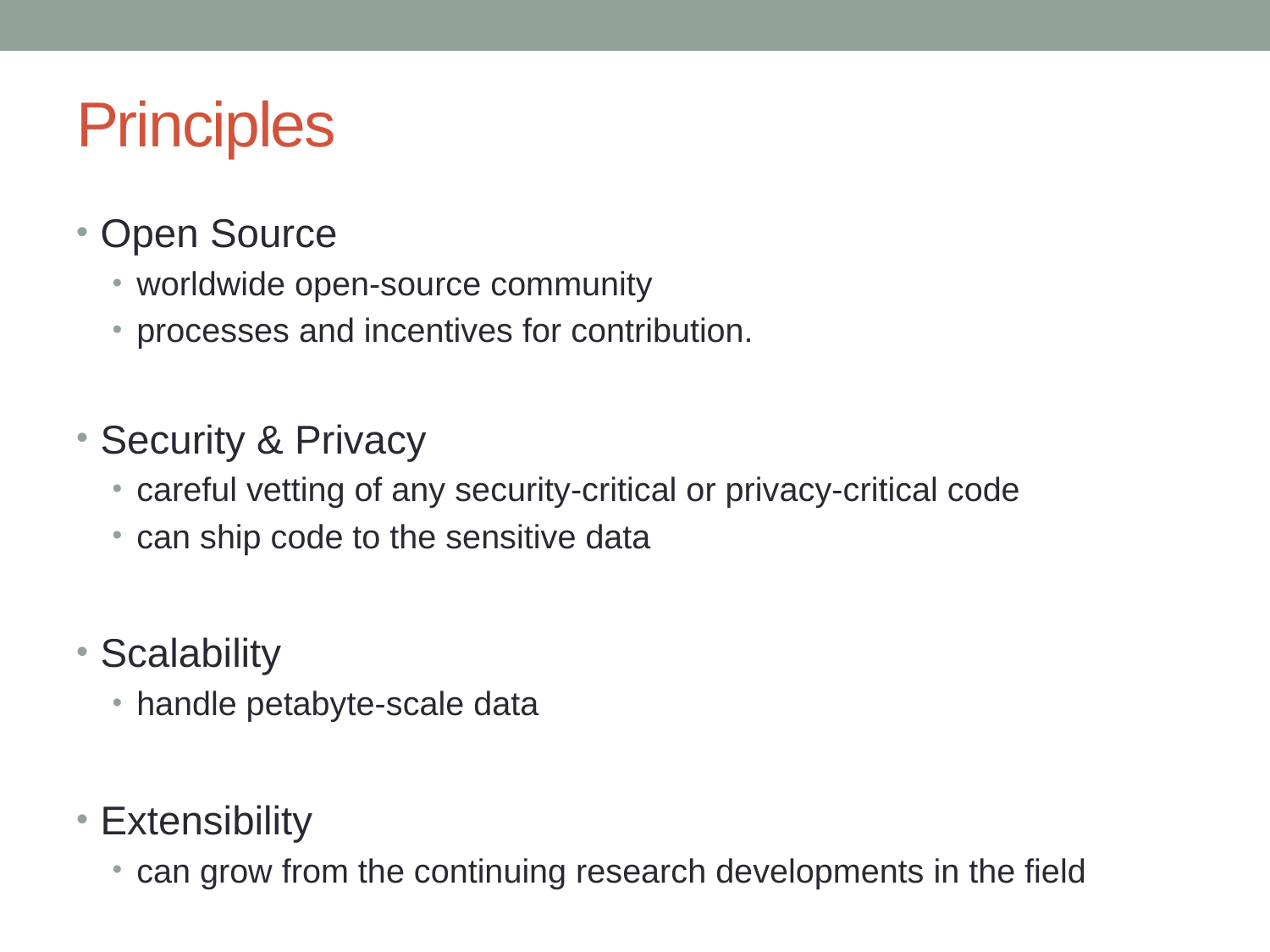

# Principles
Open Source
worldwide open-source community
processes and incentives for contribution.

Security & Privacy
careful vetting of any security-critical or privacy-critical code
can ship code to the sensitive data

Scalability
handle petabyte-scale data

Extensibility
can grow from the continuing research developments in the field